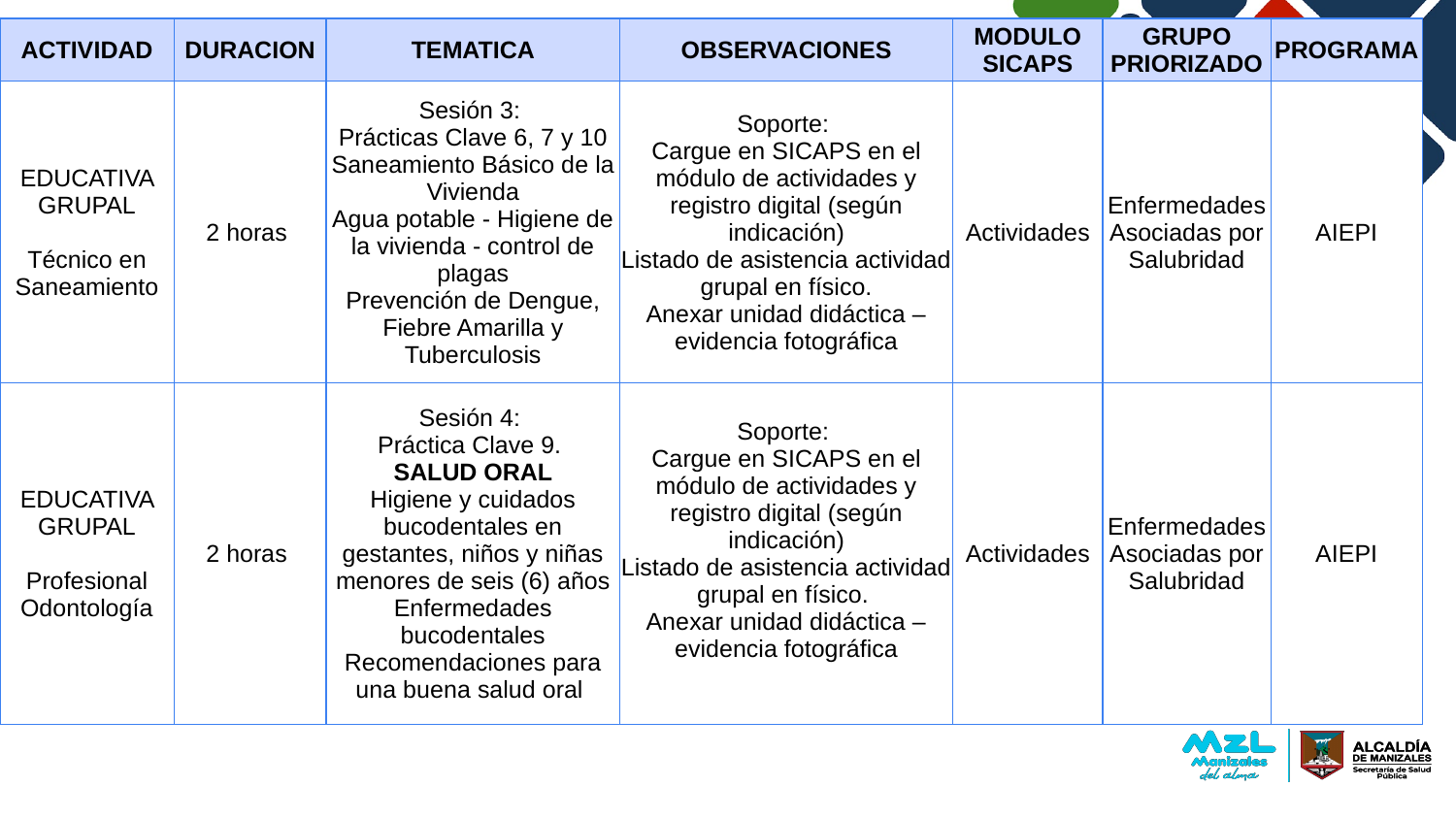

| ACTIVIDAD | DURACION | TEMATICA | OBSERVACIONES | MODULO SICAPS | GRUPO PRIORIZADO | PROGRAMA |
| --- | --- | --- | --- | --- | --- | --- |
| EDUCATIVA GRUPAL Técnico en Saneamiento | 2 horas | Sesión 3: Prácticas Clave 6, 7 y 10 Saneamiento Básico de la Vivienda Agua potable - Higiene de la vivienda - control de plagas Prevención de Dengue, Fiebre Amarilla y Tuberculosis | Soporte: Cargue en SICAPS en el módulo de actividades y registro digital (según indicación) Listado de asistencia actividad grupal en físico. Anexar unidad didáctica –evidencia fotográfica | Actividades | Enfermedades Asociadas por Salubridad | AIEPI |
| EDUCATIVA GRUPAL Profesional Odontología | 2 horas | Sesión 4: Práctica Clave 9. SALUD ORAL Higiene y cuidados bucodentales en gestantes, niños y niñas menores de seis (6) años Enfermedades bucodentales Recomendaciones para una buena salud oral | Soporte: Cargue en SICAPS en el módulo de actividades y registro digital (según indicación) Listado de asistencia actividad grupal en físico. Anexar unidad didáctica –evidencia fotográfica | Actividades | Enfermedades Asociadas por Salubridad | AIEPI |